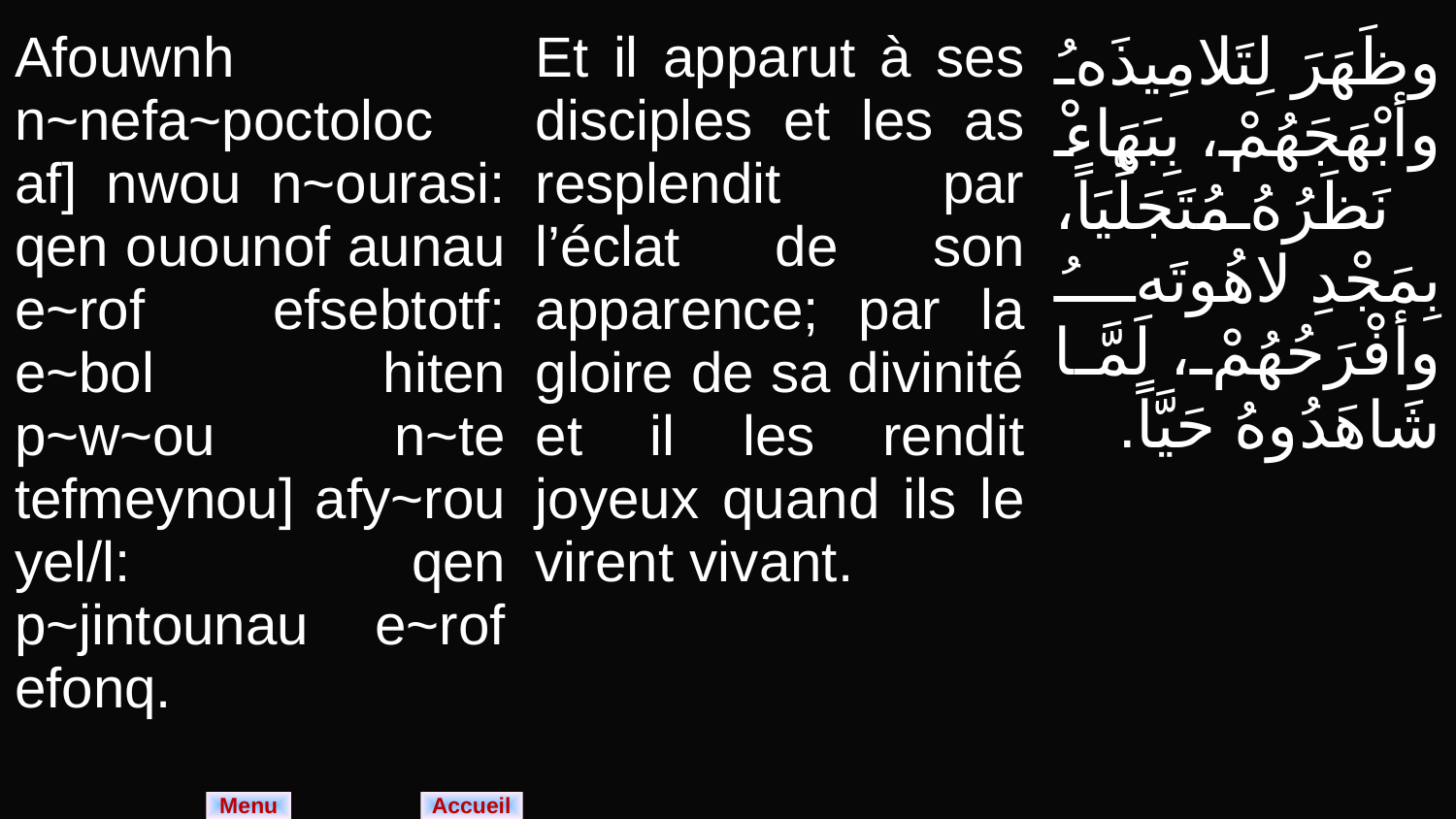

| Afouwnh n~nefa~poctoloc af] nwou n~ourasi: qen ouounof aunau e~rof efsebtotf: e~bol hiten p~w~ou n~te tefmeynou] afy~rou yel/l: qen p~jintounau e~rof efonq. | Et il apparut à ses disciples et les as resplendit par l’éclat de son apparence; par la gloire de sa divinité et il les rendit joyeux quand ils le virent vivant. | وظَهَرَ لِتَلامِيذَهُ وأبْهَجَهُمْ، بِبَهَاءْ نَظَرُهُ مُتَجَلِّيَاً، بِمَجْدِ لاهُوتَهُ وأفْرَحُهُمْ، لَمَّا شَاهَدُوهُ حَيَّاً. |
| --- | --- | --- |
Menu